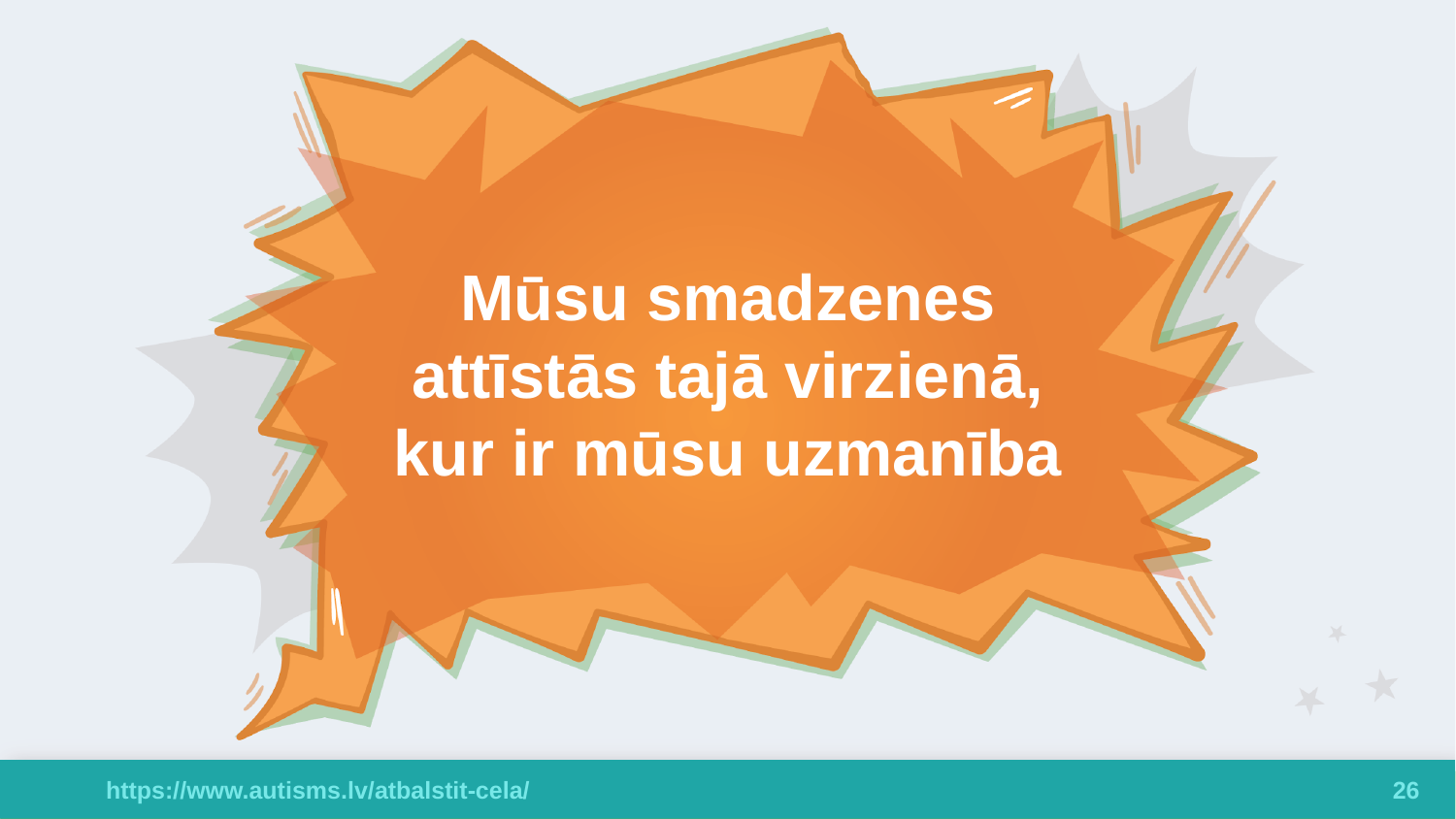

# Mūsu smadzenes attīstās tajā virzienā, kur ir mūsu uzmanība
26